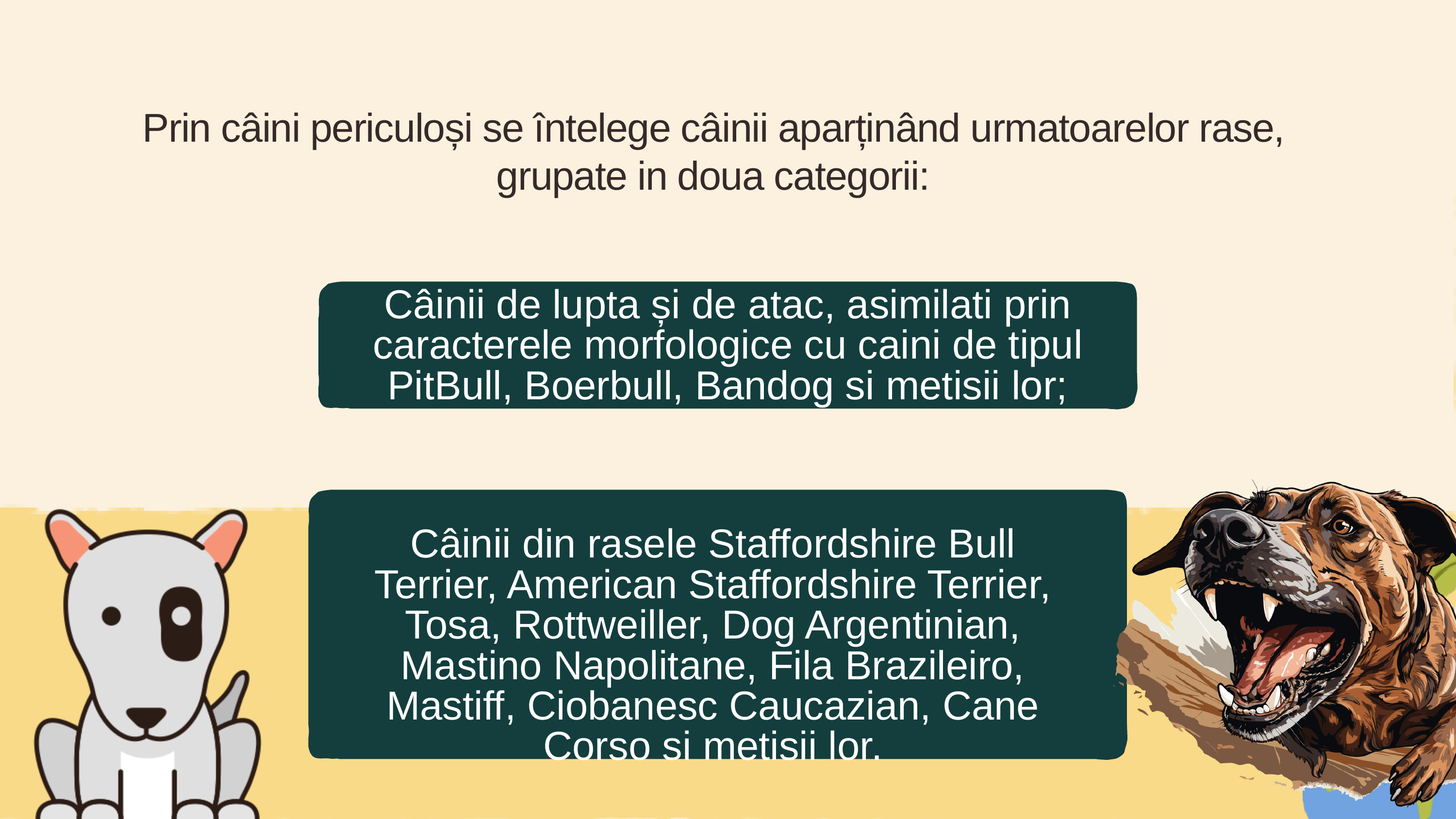

Prin câini periculoși se întelege câinii aparținând urmatoarelor rase, grupate in doua categorii:

Câinii de lupta și de atac, asimilati prin caracterele morfologice cu caini de tipul PitBull, Boerbull, Bandog si metisii lor;

Câinii din rasele Staffordshire Bull Terrier, American Staffordshire Terrier, Tosa, Rottweiller, Dog Argentinian, Mastino Napolitane, Fila Brazileiro, Mastiff, Ciobanesc Caucazian, Cane Corso si metisii lor.